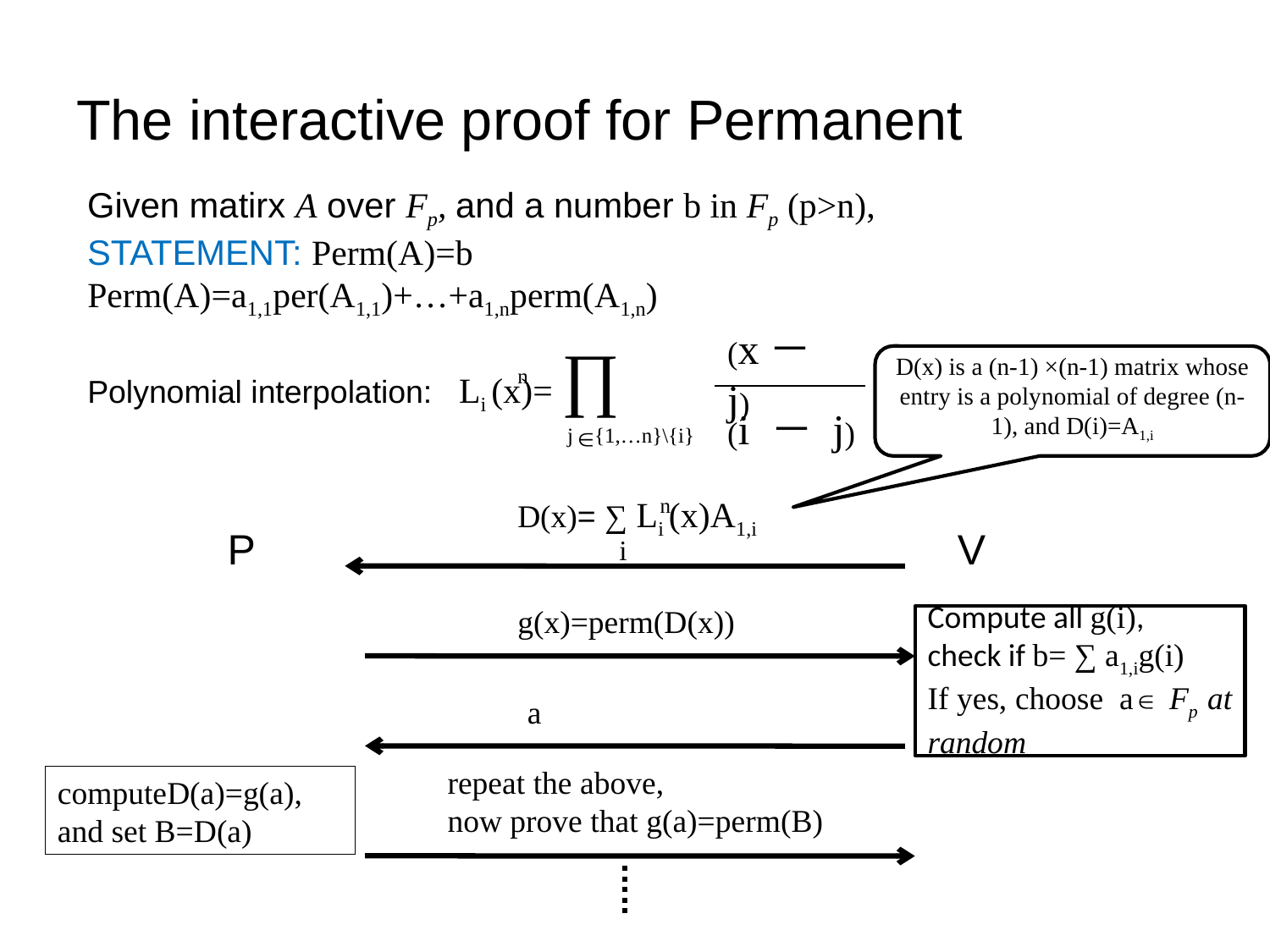

# The interactive proof for Permanent
Given matirx A over Fp, and a number b in Fp (p>n), STATEMENT: Perm(A)=b
Perm(A)=a1,1per(A1,1)+…+a1,nperm(A1,n)
(x－ j)
Polynomial interpolation:   Li (x)= ∏
n
(i － j)
j    {1,…n}\{i}
∈

D(x) is a (n-1) ×(n-1) matrix whose entry is a polynomial of degree (n-1), and D(i)=A1,i

D(x)= ∑ Li (x)A1,i
n
i
P
V
g(x)=perm(D(x))
Compute all g(i),
check if b= ∑ a1,ig(i)
If yes, choose  a F Fp  at random
∈
a
repeat the above,
now prove that g(a)=perm(B)
computeD(a)=g(a),  and set B=D(a)